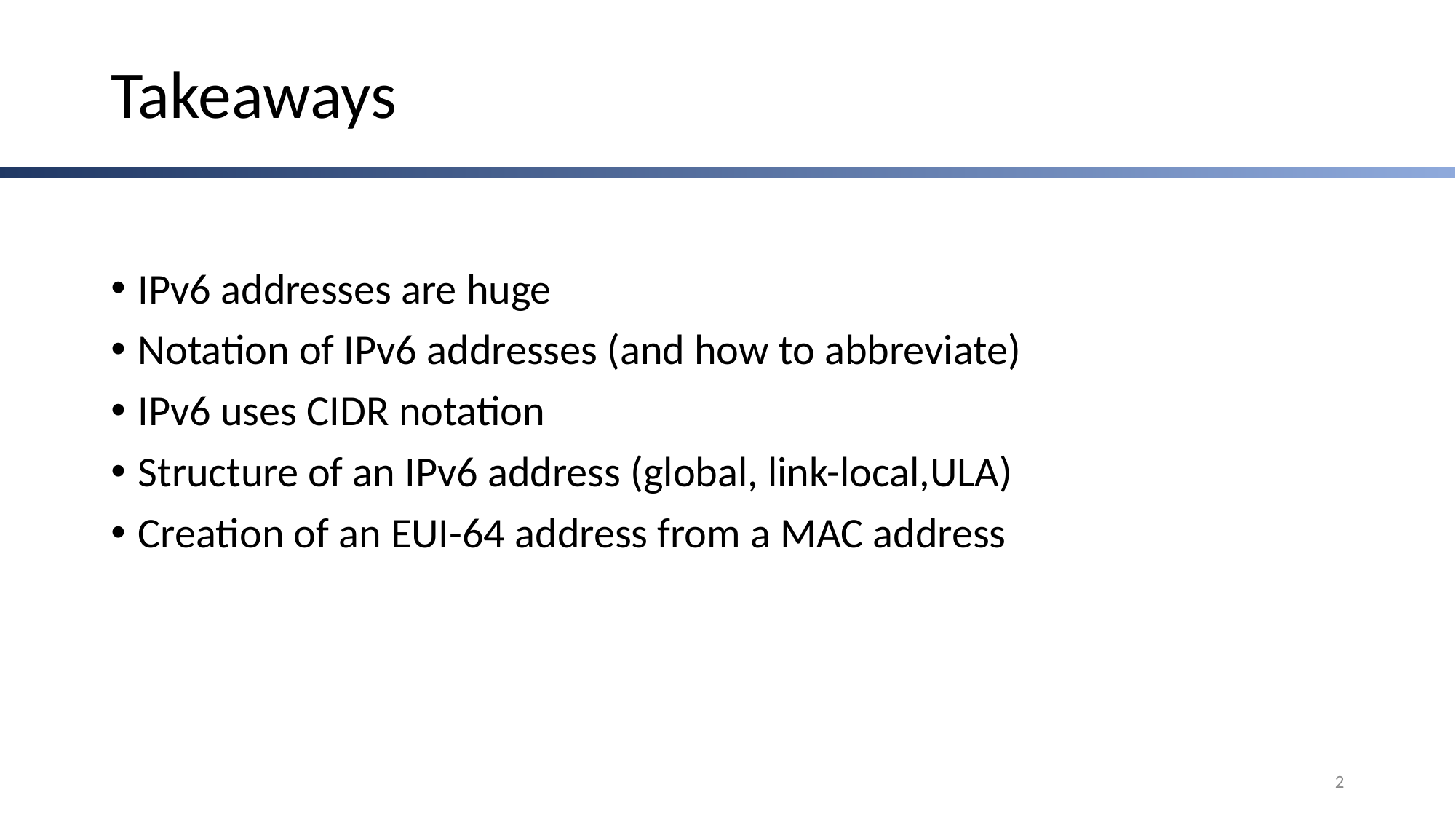

# Takeaways

IPv6 addresses are huge
Notation of IPv6 addresses (and how to abbreviate)
IPv6 uses CIDR notation
Structure of an IPv6 address (global, link-local,ULA)
Creation of an EUI-64 address from a MAC address

2